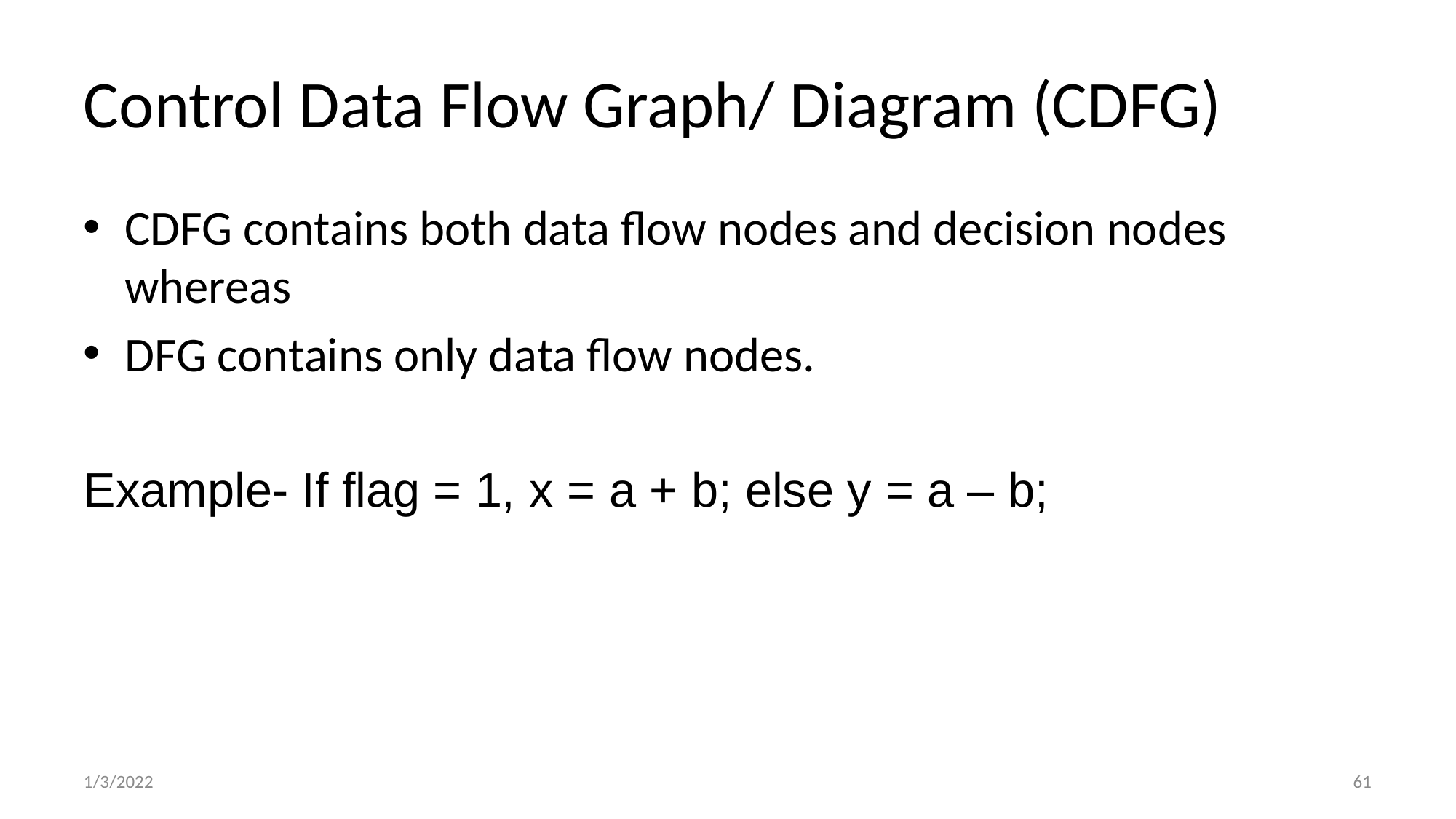

# Control Data Flow Graph/ Diagram (CDFG)
CDFG contains both data flow nodes and decision nodes whereas
DFG contains only data flow nodes.

Example- If flag = 1, x = a + b; else y = a – b;
1/3/2022
61